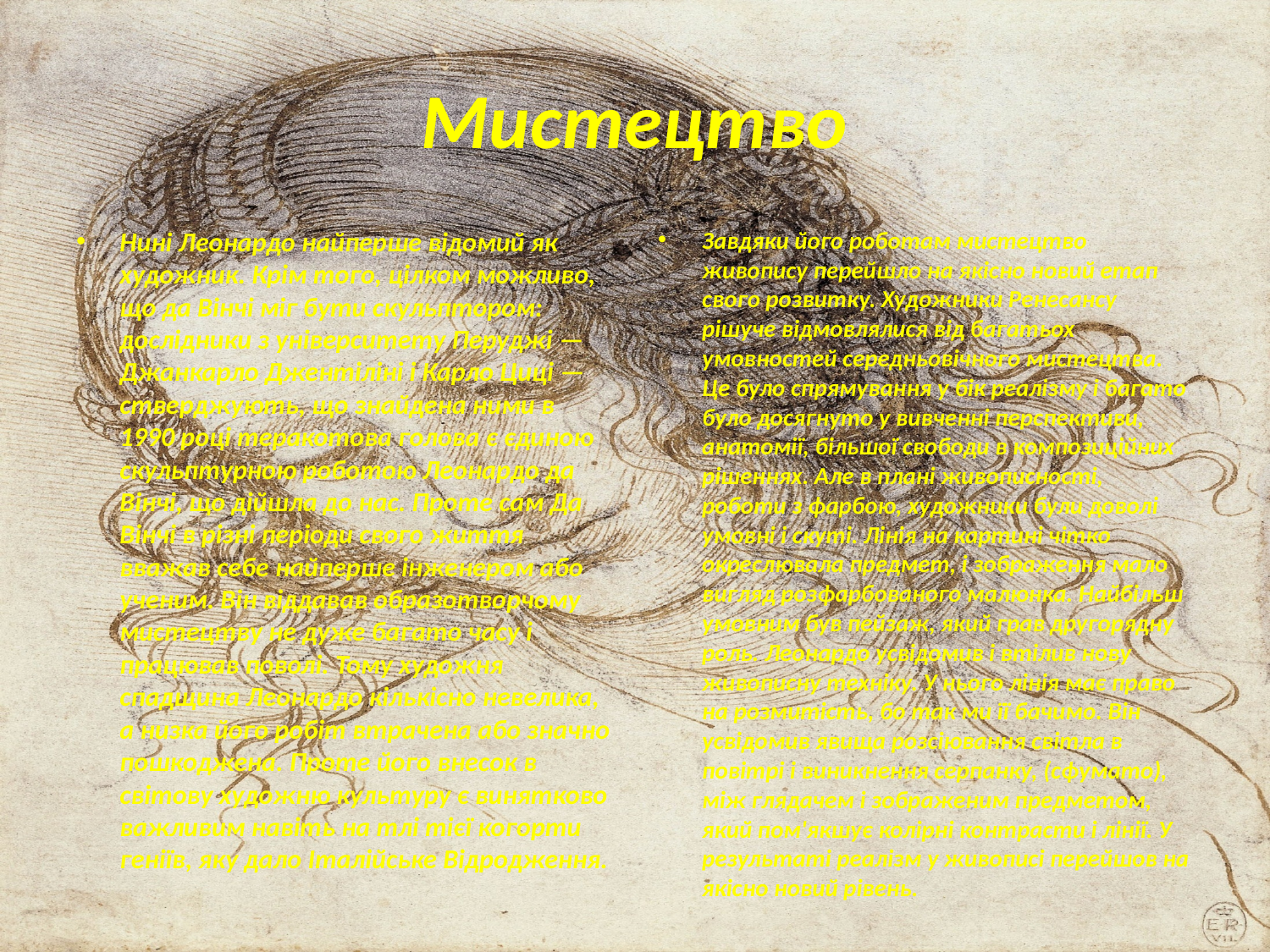

# Мистецтво
Нині Леонардо найперше відомий як художник. Крім того, цілком можливо, що да Вінчі міг бути скульптором: дослідники з університету Перуджі — Джанкарло Джентіліні і Карло Циці — стверджують, що знайдена ними в 1990 році теракотова голова є єдиною скульптурною роботою Леонардо да Вінчі, що дійшла до нас. Проте сам Да Вінчі в різні періоди свого життя вважав себе найперше інженером або ученим. Він віддавав образотворчому мистецтву не дуже багато часу і працював поволі. Тому художня спадщина Леонардо кількісно невелика, а низка його робіт втрачена або значно пошкоджена. Проте його внесок в світову художню культуру є винятково важливим навіть на тлі тієї когорти геніїв, яку дало Італійське Відродження.
Завдяки його роботам мистецтво живопису перейшло на якісно новий етап свого розвитку. Художники Ренесансу рішуче відмовлялися від багатьох умовностей середньовічного мистецтва. Це було спрямування у бік реалізму і багато було досягнуто у вивченні перспективи, анатомії, більшої свободи в композиційних рішеннях. Але в плані живописності, роботи з фарбою, художники були доволі умовні і скуті. Лінія на картині чітко окреслювала предмет, і зображення мало вигляд розфарбованого малюнка. Найбільш умовним був пейзаж, який грав другорядну роль. Леонардо усвідомив і втілив нову живописну техніку. У нього лінія має право на розмитість, бо так ми її бачимо. Він усвідомив явища розсіювання світла в повітрі і виникнення серпанку, (сфумато), між глядачем і зображеним предметом, який пом'якшує колірні контрасти і лінії. У результаті реалізм у живописі перейшов на якісно новий рівень.